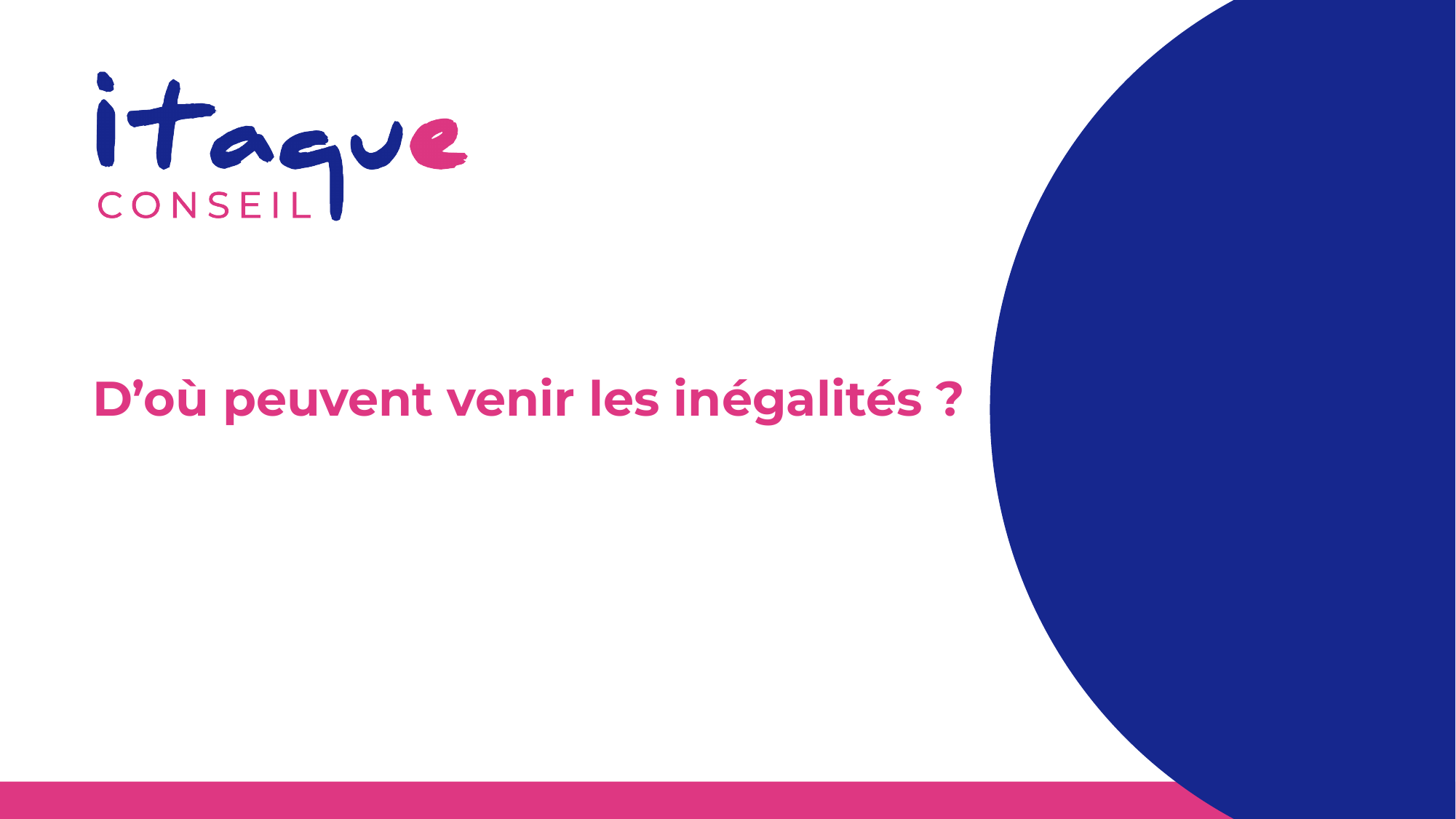

# D’où peuvent venir les inégalités ?